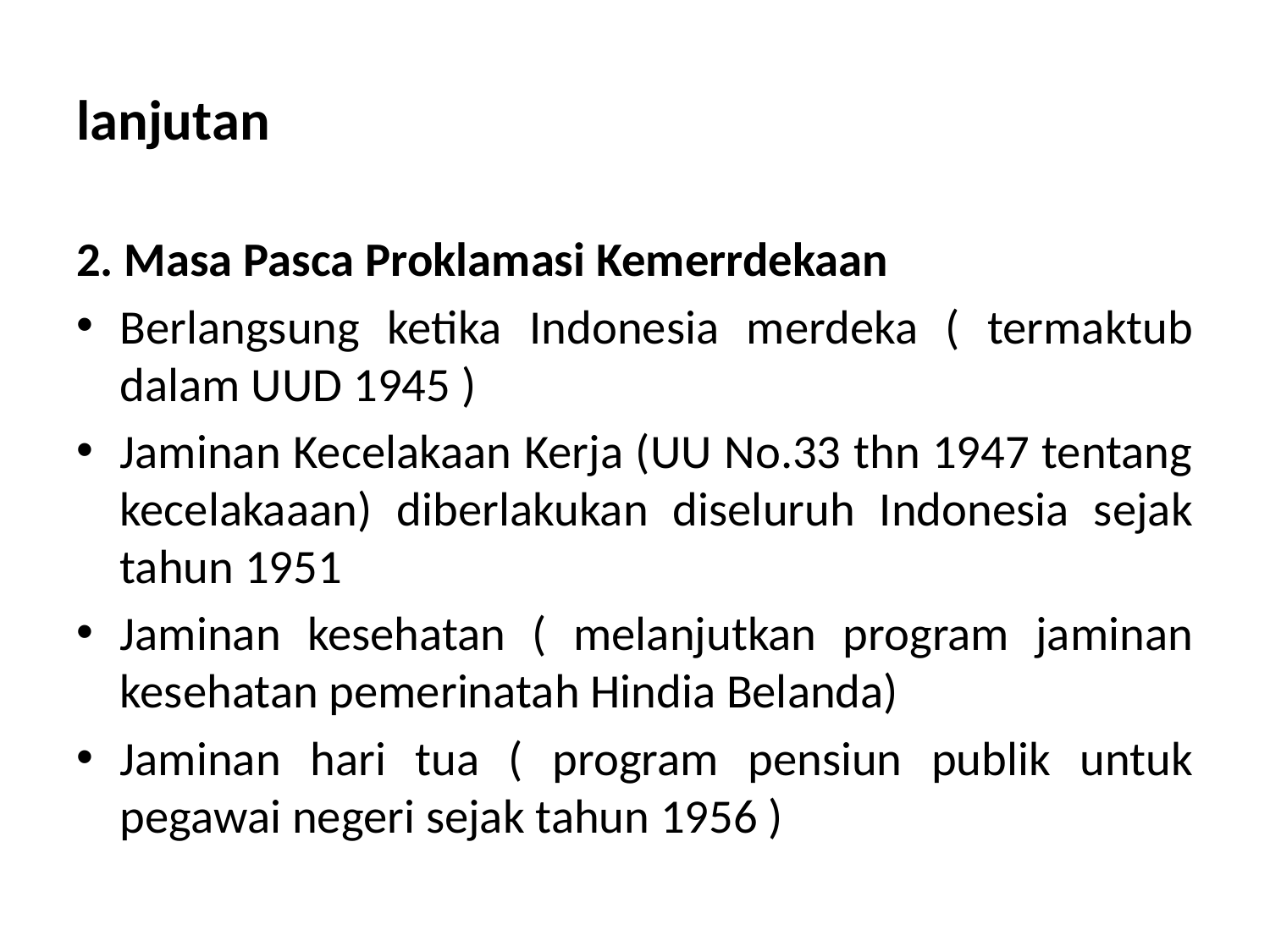

# lanjutan
2. Masa Pasca Proklamasi Kemerrdekaan
Berlangsung ketika Indonesia merdeka ( termaktub dalam UUD 1945 )
Jaminan Kecelakaan Kerja (UU No.33 thn 1947 tentang kecelakaaan) diberlakukan diseluruh Indonesia sejak tahun 1951
Jaminan kesehatan ( melanjutkan program jaminan kesehatan pemerinatah Hindia Belanda)
Jaminan hari tua ( program pensiun publik untuk pegawai negeri sejak tahun 1956 )